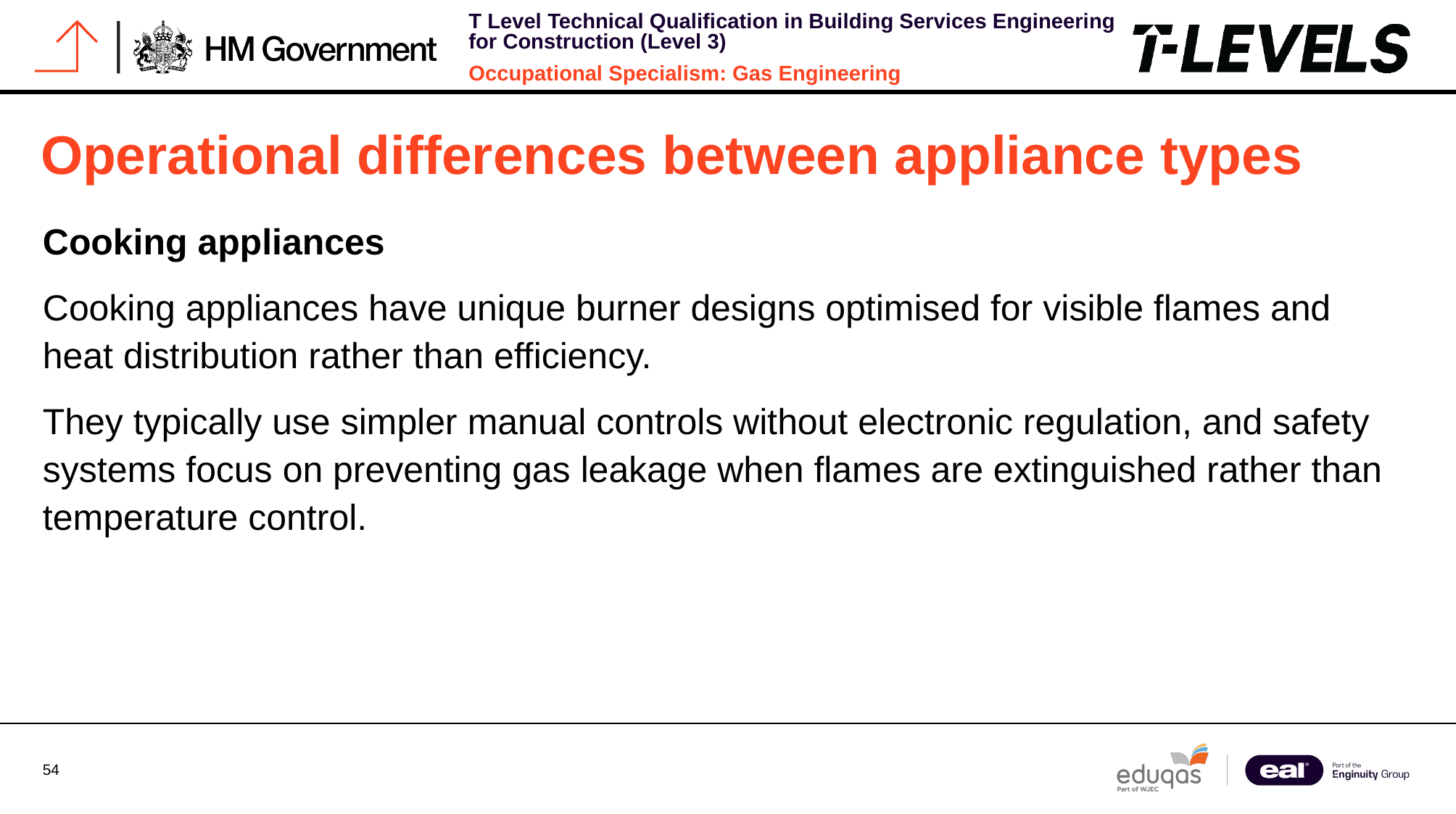

# Operational differences between appliance types
Cooking appliances
Cooking appliances have unique burner designs optimised for visible flames and heat distribution rather than efficiency.
They typically use simpler manual controls without electronic regulation, and safety systems focus on preventing gas leakage when flames are extinguished rather than temperature control.